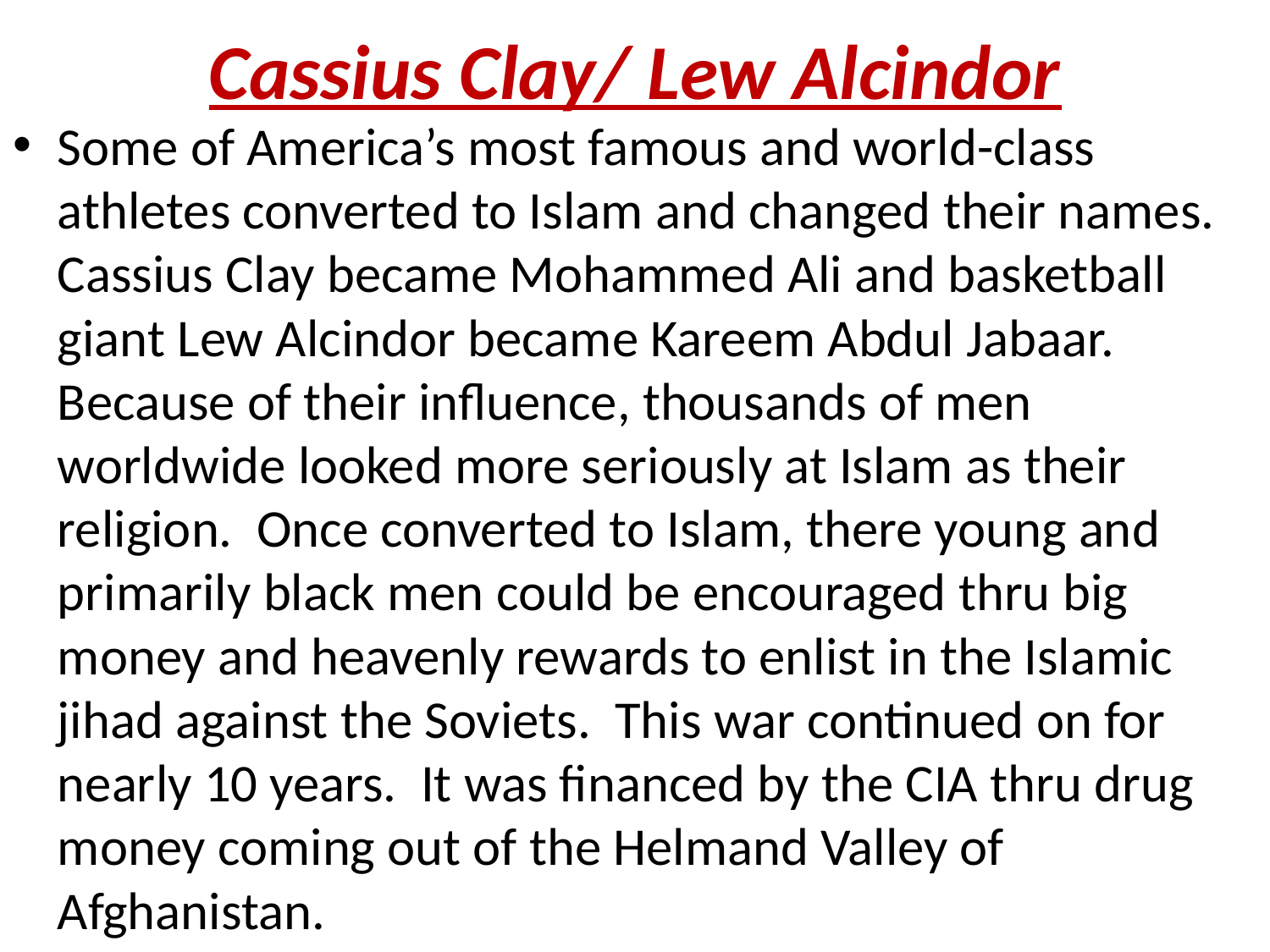

# Cassius Clay/ Lew Alcindor
Some of America’s most famous and world-class athletes converted to Islam and changed their names.  Cassius Clay became Mohammed Ali and basketball giant Lew Alcindor became Kareem Abdul Jabaar.  Because of their influence, thousands of men worldwide looked more seriously at Islam as their religion.  Once converted to Islam, there young and primarily black men could be encouraged thru big money and heavenly rewards to enlist in the Islamic jihad against the Soviets.  This war continued on for nearly 10 years.  It was financed by the CIA thru drug money coming out of the Helmand Valley of Afghanistan.